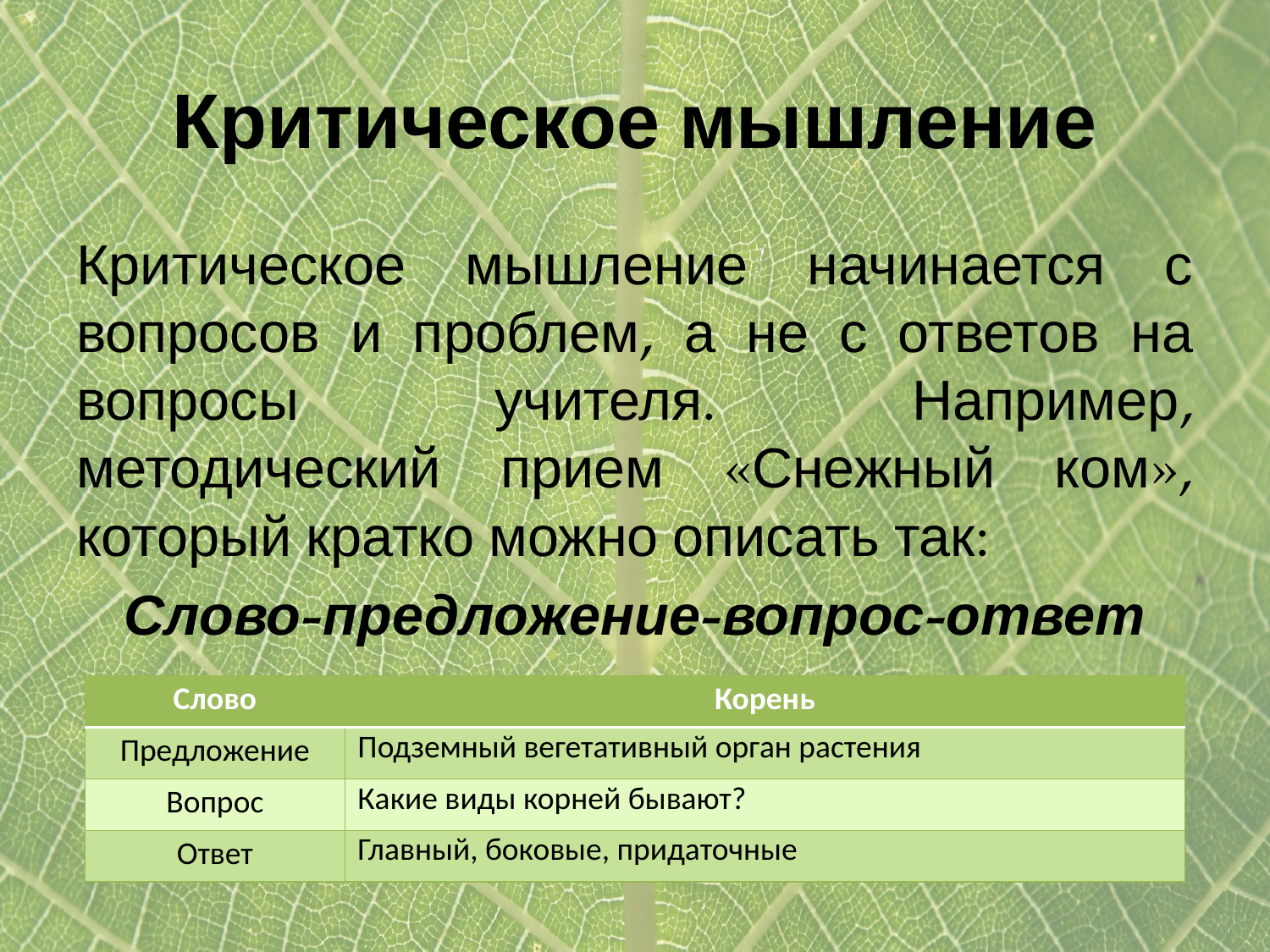

# Критическое мышление
Критическое мышление начинается с вопросов и проблем, а не с ответов на вопросы учителя. Например, методический прием «Снежный ком», который кратко можно описать так:
Слово-предложение-вопрос-ответ

| Слово | Корень |
| --- | --- |
| Предложение | Подземный вегетативный орган растения |
| Вопрос | Какие виды корней бывают? |
| Ответ | Главный, боковые, придаточные |